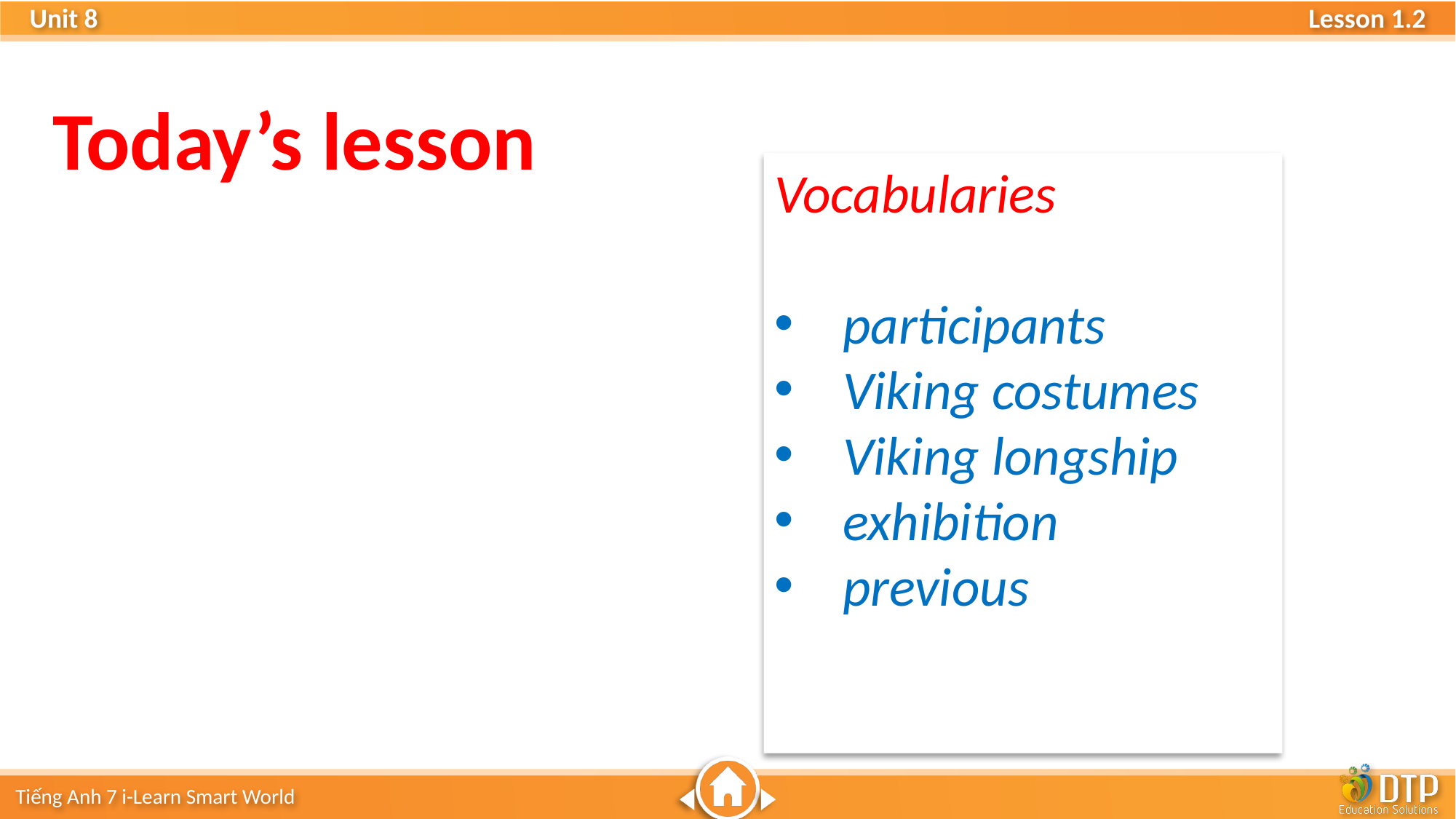

Today’s lesson
Vocabularies

participants
Viking costumes
Viking longship
exhibition
previous